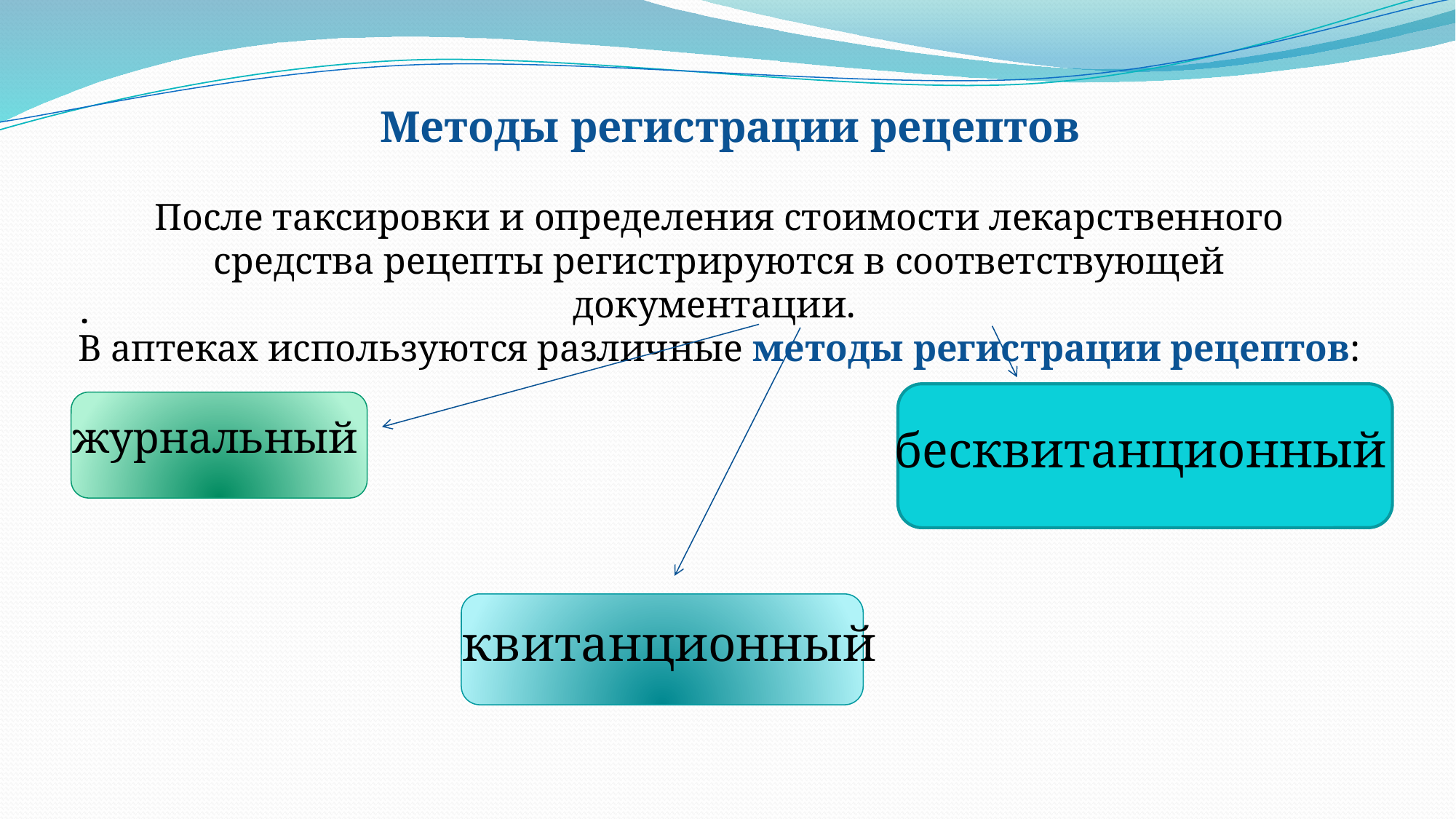

Методы регистрации рецептов
После таксировки и определения стоимости лекарственного средства рецепты регистрируются в соответствующей документации.
В аптеках используются различные методы регистрации рецептов:
.

журнальный
бесквитанционный

квитанционный